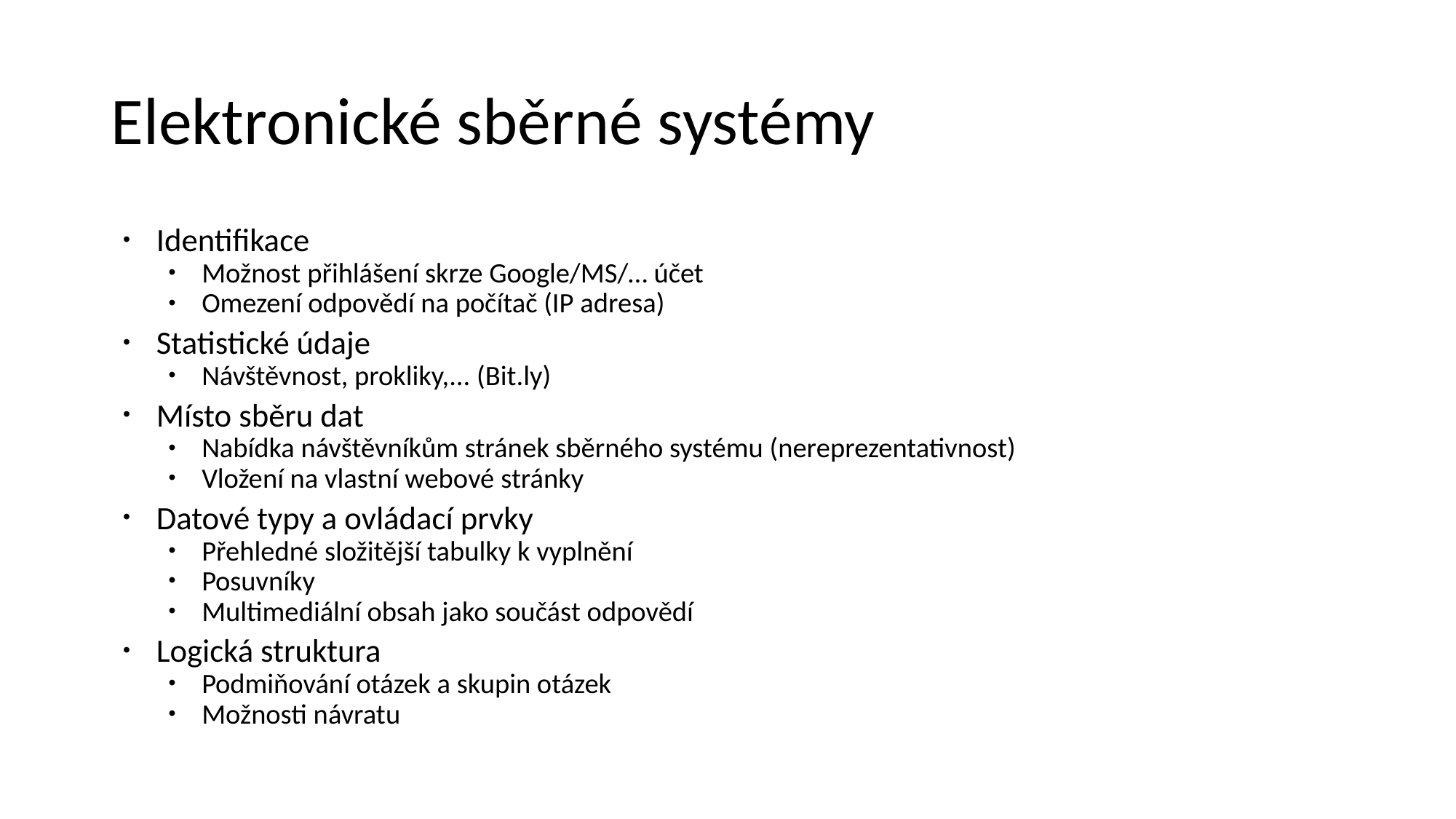

# Elektronické sběrné systémy
Identifikace
Možnost přihlášení skrze Google/MS/… účet
Omezení odpovědí na počítač (IP adresa)
Statistické údaje
Návštěvnost, prokliky,... (Bit.ly)
Místo sběru dat
Nabídka návštěvníkům stránek sběrného systému (nereprezentativnost)
Vložení na vlastní webové stránky
Datové typy a ovládací prvky
Přehledné složitější tabulky k vyplnění
Posuvníky
Multimediální obsah jako součást odpovědí
Logická struktura
Podmiňování otázek a skupin otázek
Možnosti návratu